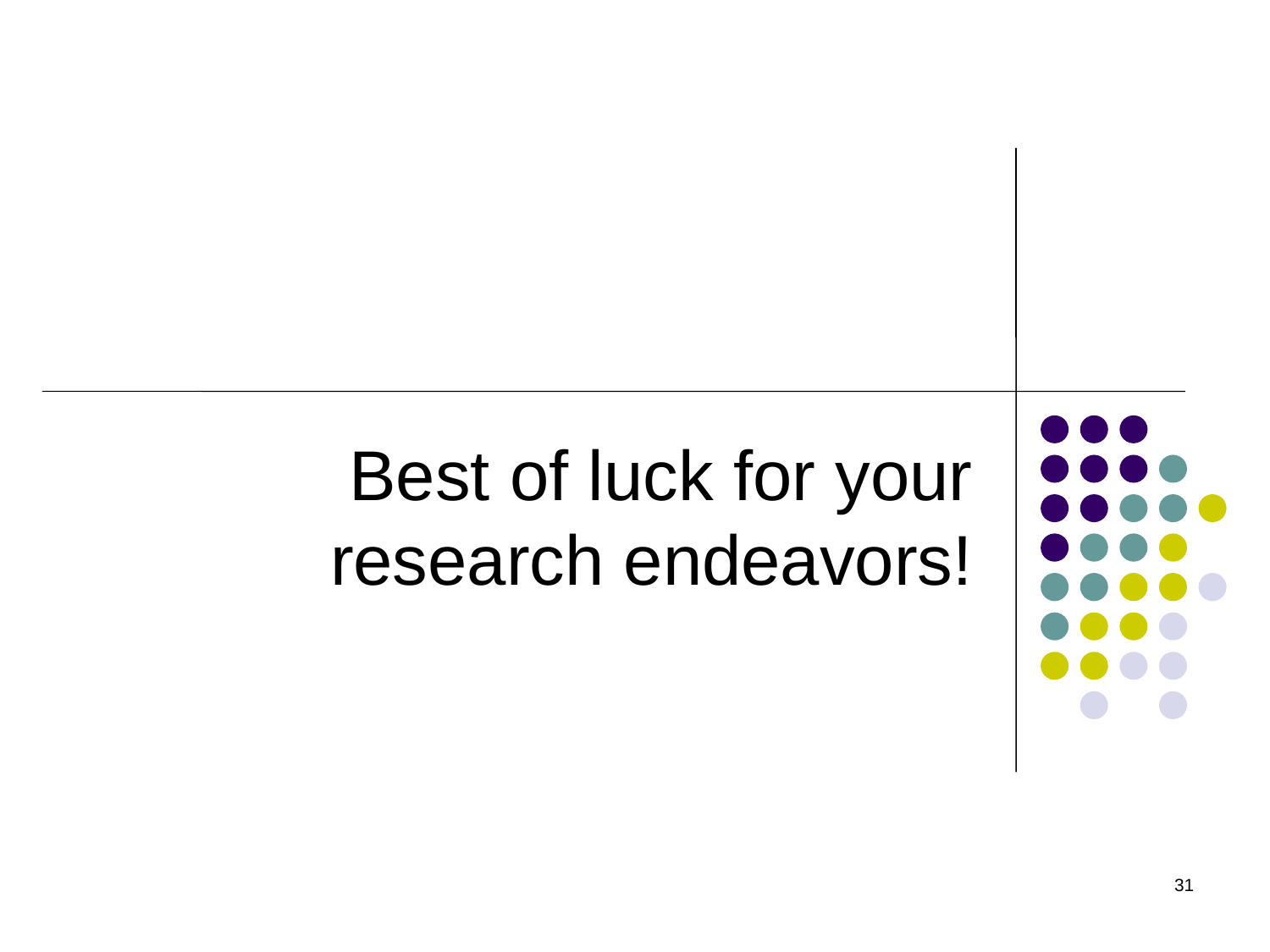

Best of luck for your research endeavors!
31